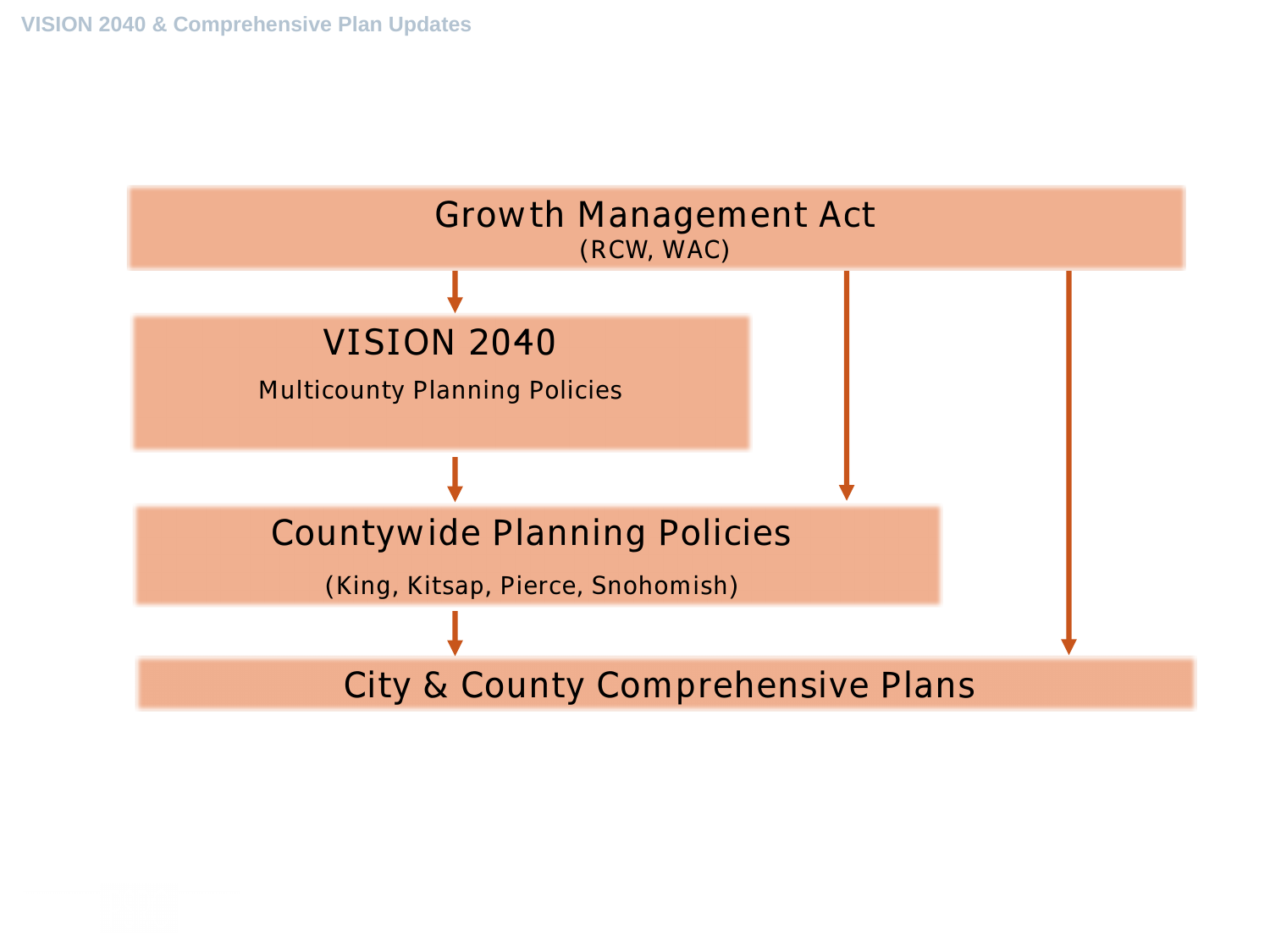

# Mandates and Relationships
Growth Management Act
(RCW, WAC)

VISION 2040
Multicounty Planning Policies

Countywide Planning Policies
(King, Kitsap, Pierce, Snohomish)

City & County Comprehensive Plans